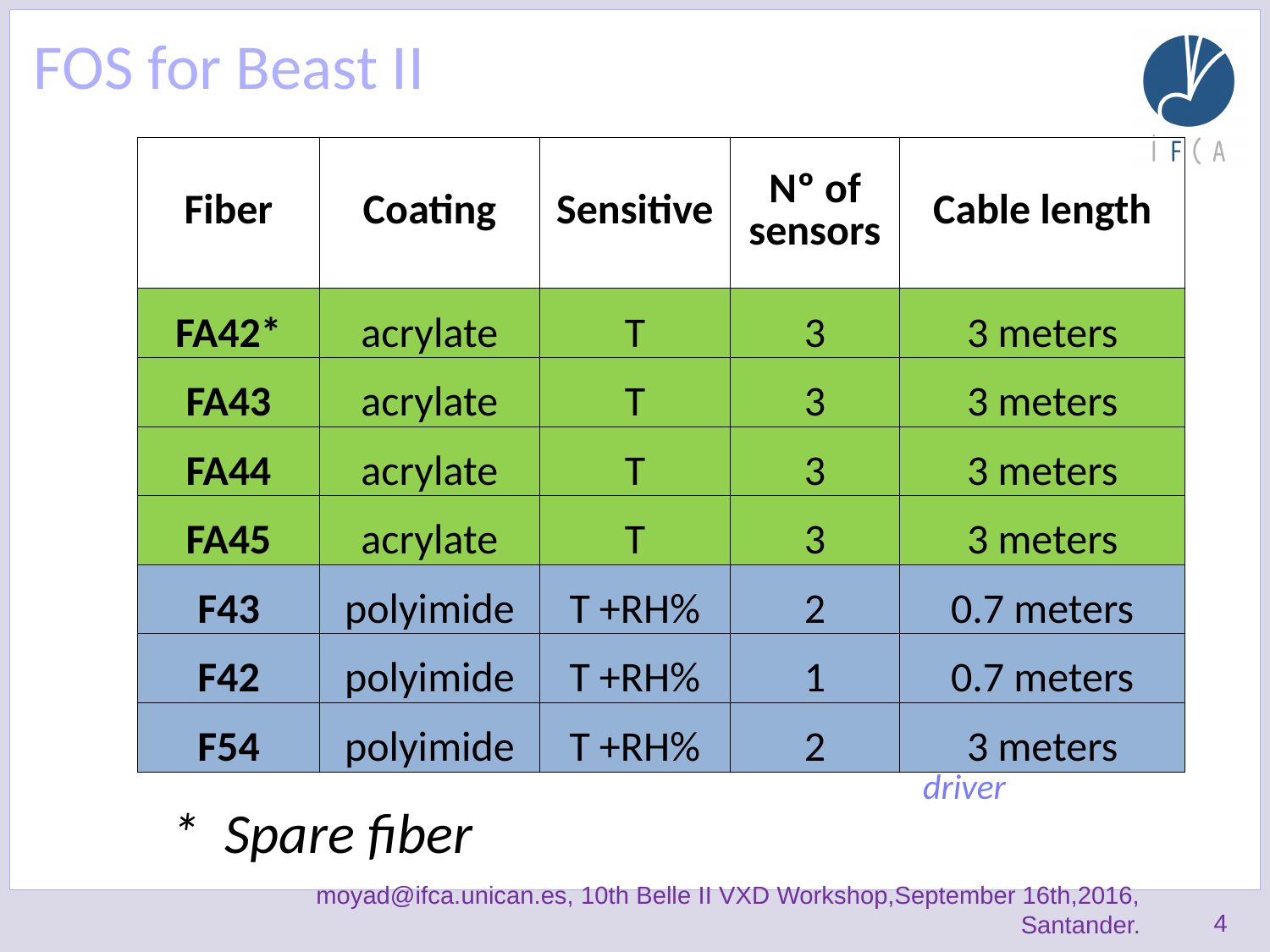

# FOS for Beast II
| Fiber | Coating | Sensitive | Nº of sensors | Cable length |
| --- | --- | --- | --- | --- |
| FA42\* | acrylate | T | 3 | 3 meters |
| FA43 | acrylate | T | 3 | 3 meters |
| FA44 | acrylate | T | 3 | 3 meters |
| FA45 | acrylate | T | 3 | 3 meters |
| F43 | polyimide | T +RH% | 2 | 0.7 meters |
| F42 | polyimide | T +RH% | 1 | 0.7 meters |
| F54 | polyimide | T +RH% | 2 | 3 meters |
DAQ integration using January test beam EPICS driver

*  Spare fiber
4
moyad@ifca.unican.es, 10th Belle II VXD Workshop,September 16th,2016, Santander.